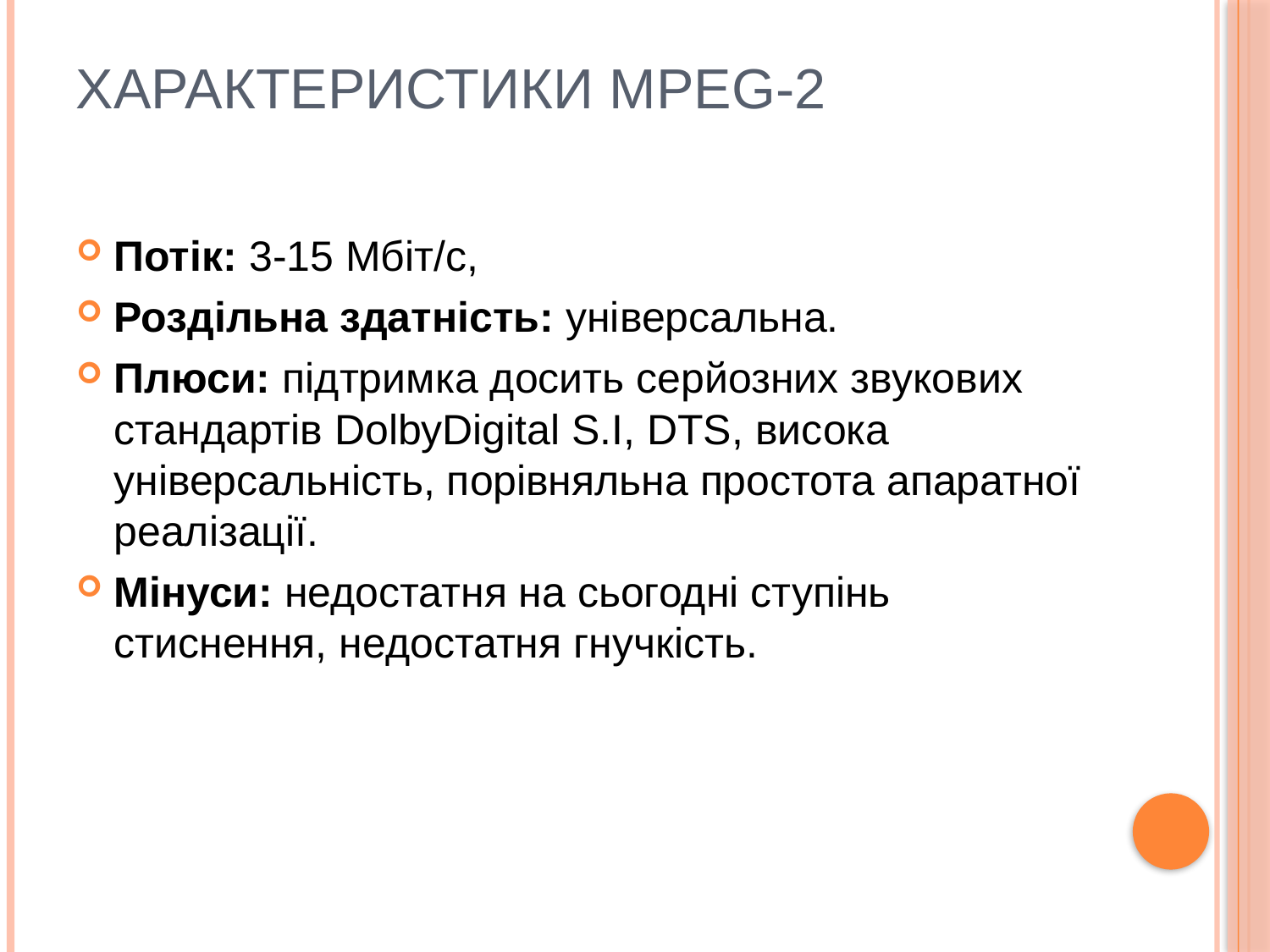

Характеристики MPEG-2
Потік: 3-15 Мбіт/с,
Роздільна здатність: універсальна.
Плюси: підтримка досить серйозних звукових стандартів DolbyDigital S.I, DTS, висока універсальність, порівняльна простота апаратної реалізації.
Мінуси: недостатня на сьогодні ступінь стиснення, недостатня гнучкість.